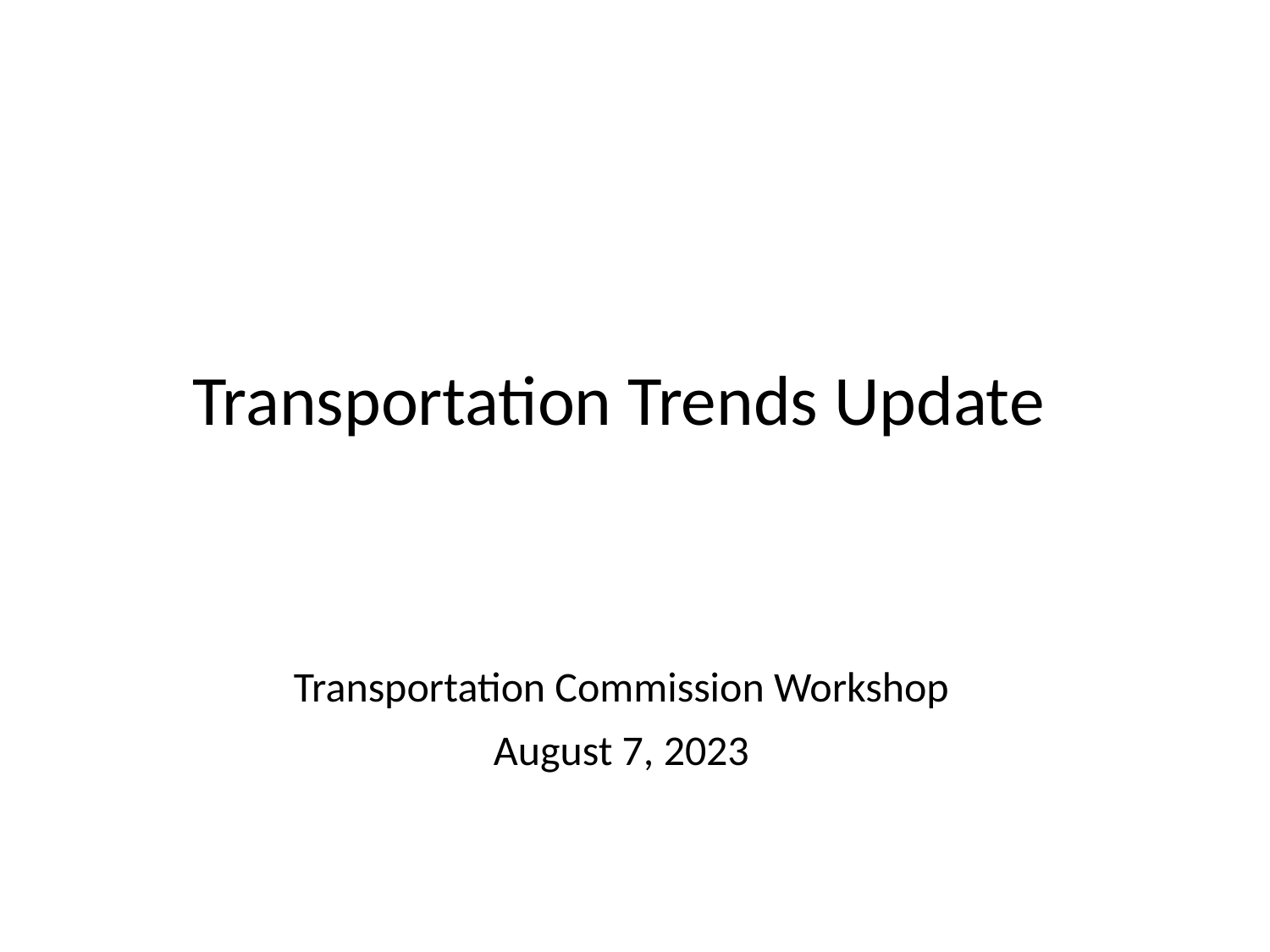

# Transportation Trends Update
Transportation Commission Workshop
August 7, 2023